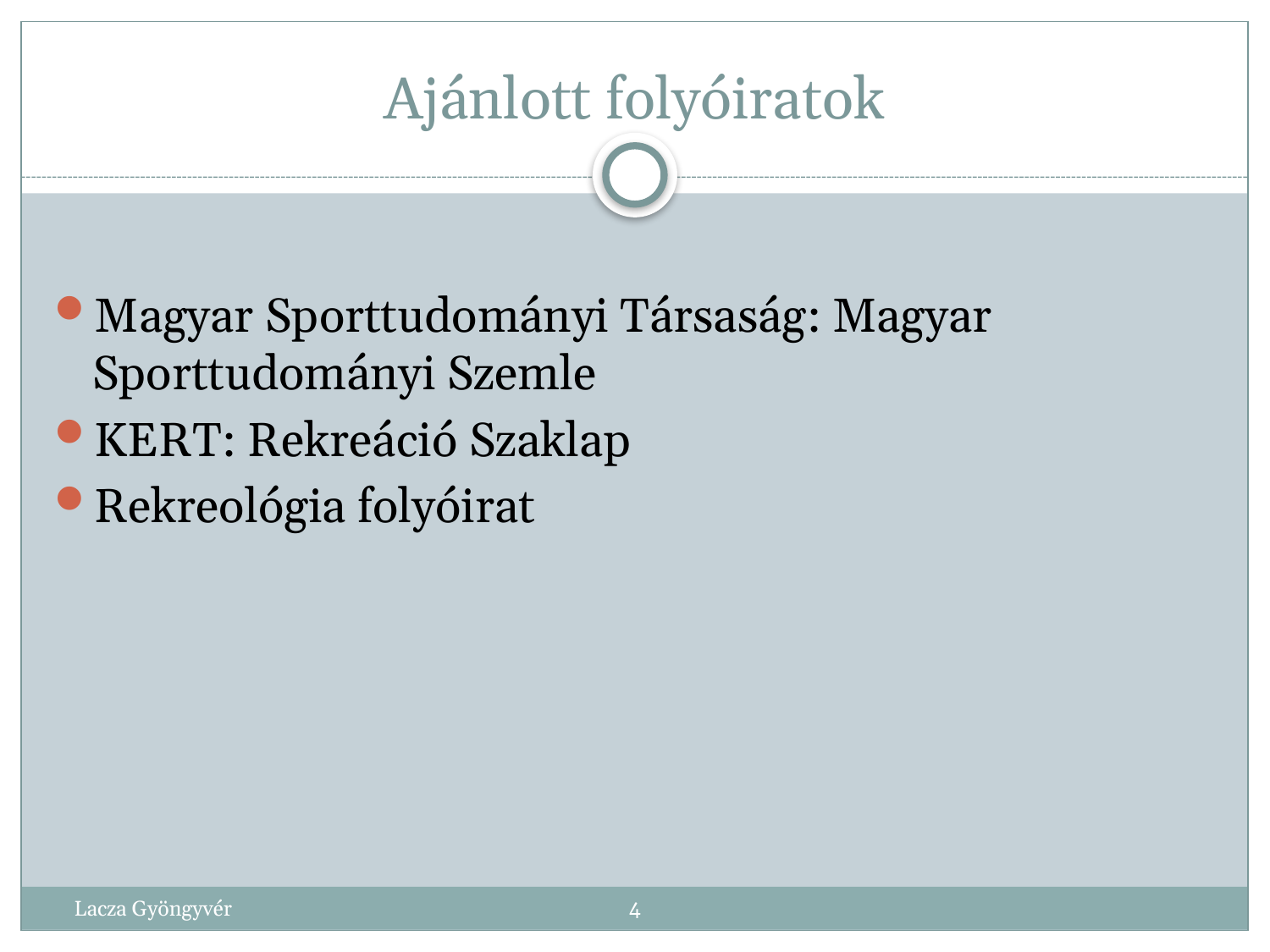

# Ajánlott folyóiratok

Magyar Sporttudományi Társaság: Magyar Sporttudományi Szemle
KERT: Rekreáció Szaklap
Rekreológia folyóirat

Lacza Gyöngyvér
4